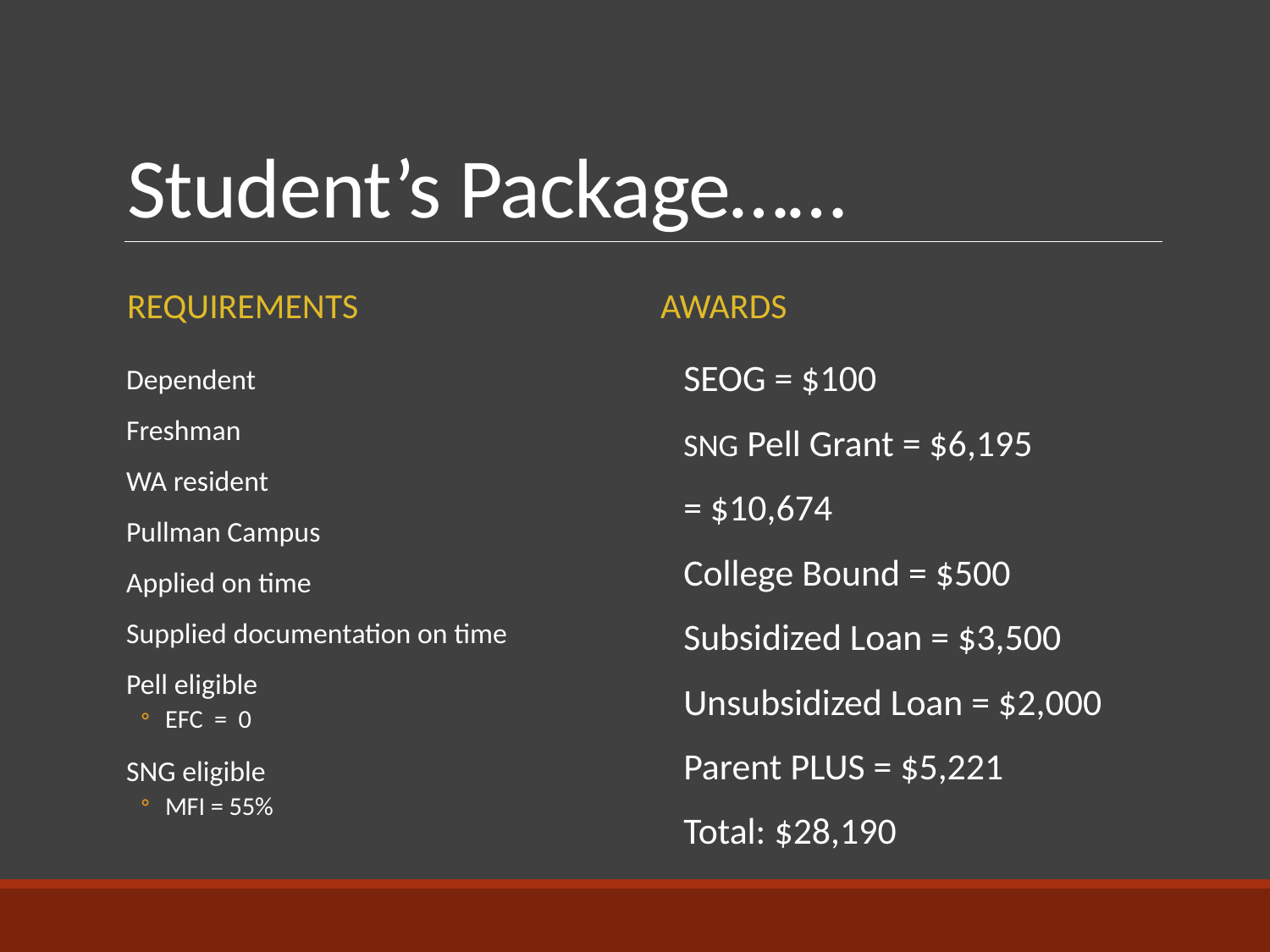

# Student’s Package……
Requirements
Awards
SEOG = $100
SNG Pell Grant = $6,195
= $10,674
College Bound = $500
Subsidized Loan = $3,500
Unsubsidized Loan = $2,000
Parent PLUS = $5,221
Total: $28,190

Dependent
Freshman
WA resident
Pullman Campus
Applied on time
Supplied documentation on time
Pell eligible
EFC  =  0
SNG eligible
MFI = 55%